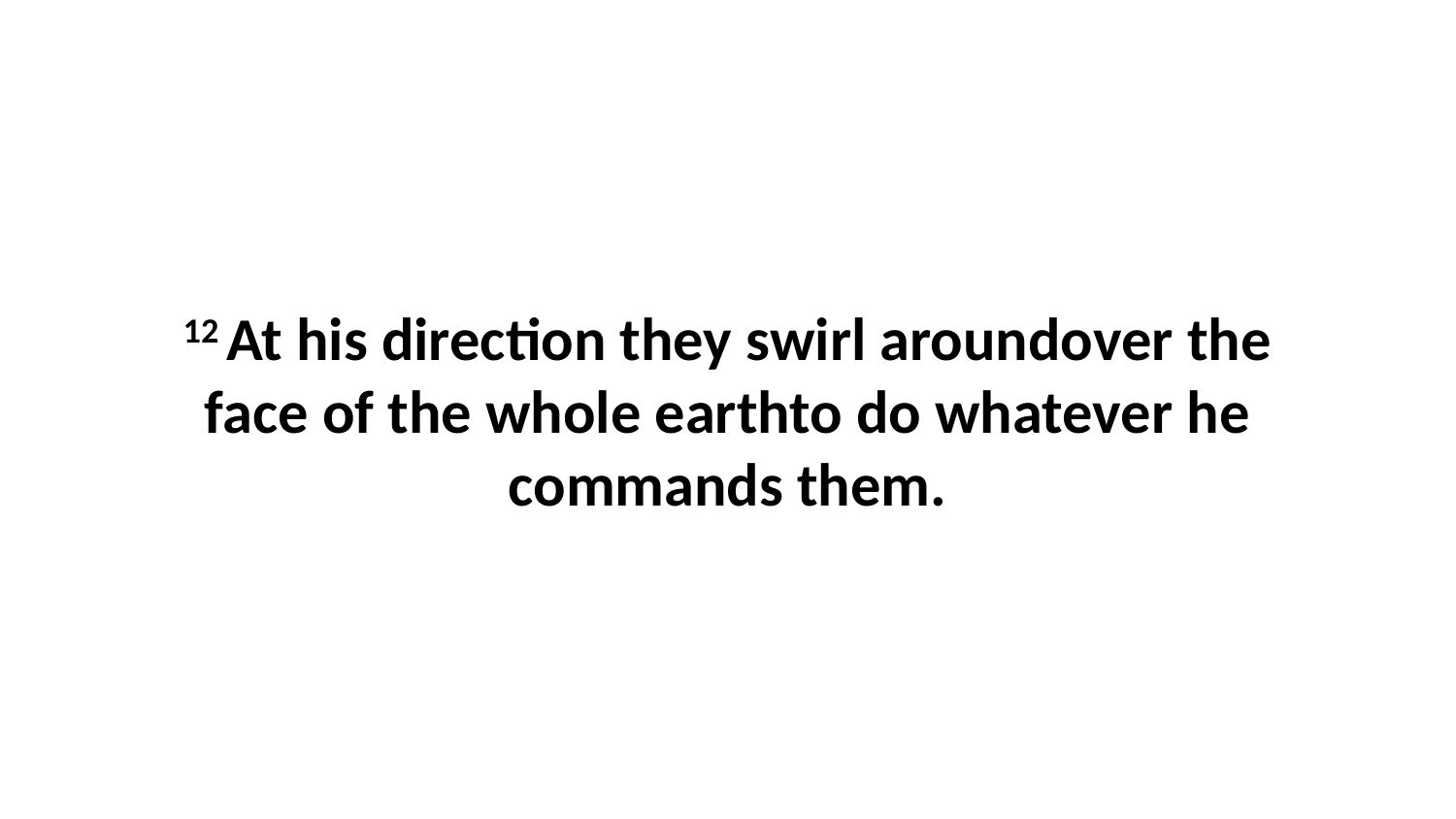

12 At his direction they swirl aroundover the face of the whole earthto do whatever he commands them.